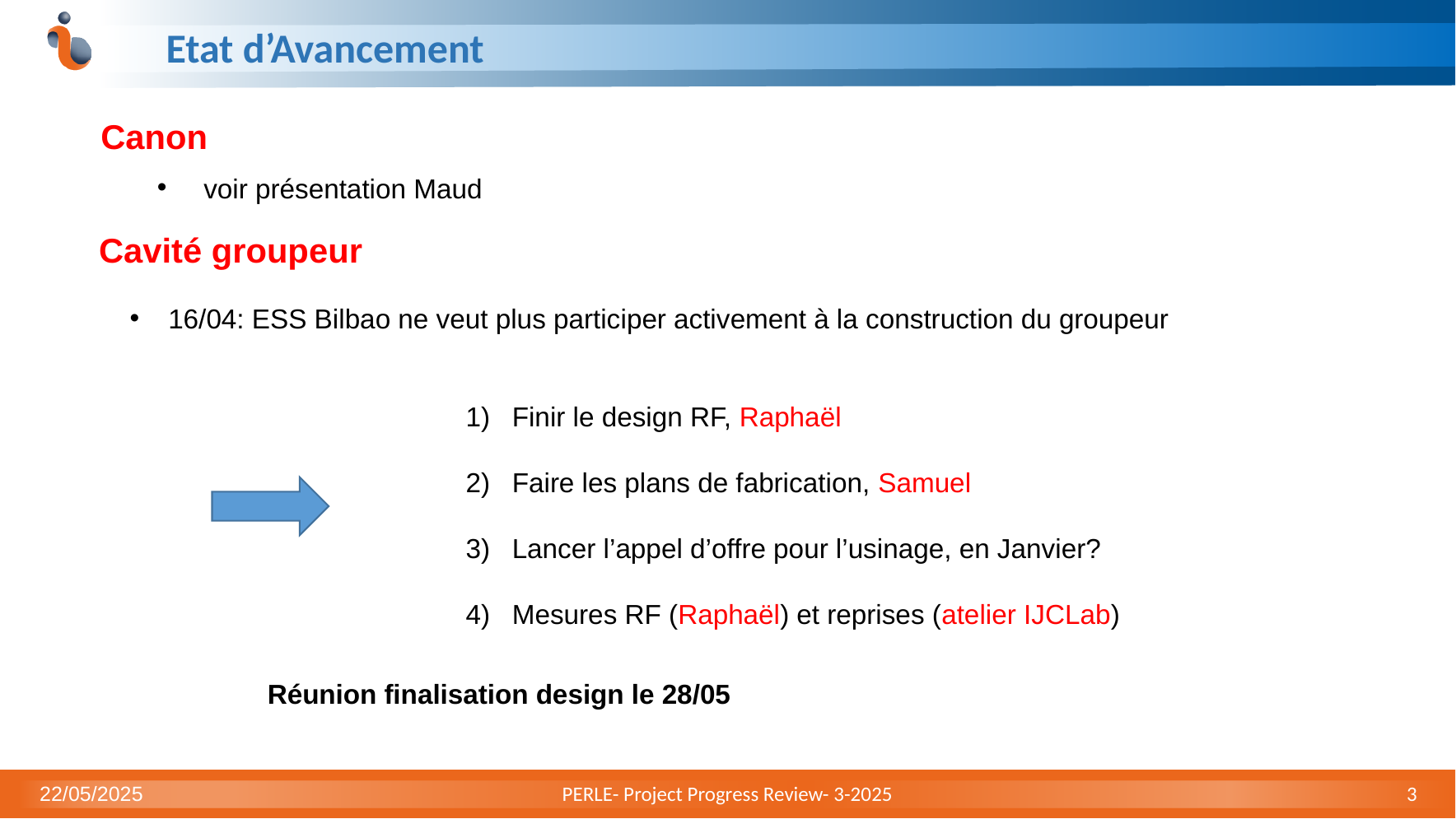

# Etat d’Avancement
Canon
voir présentation Maud
Cavité groupeur
16/04: ESS Bilbao ne veut plus participer activement à la construction du groupeur
Finir le design RF, Raphaël
Faire les plans de fabrication, Samuel
Lancer l’appel d’offre pour l’usinage, en Janvier?
Mesures RF (Raphaël) et reprises (atelier IJCLab)

Réunion finalisation design le 28/05
22/05/2025
PERLE- Project Progress Review- 3-2025
3